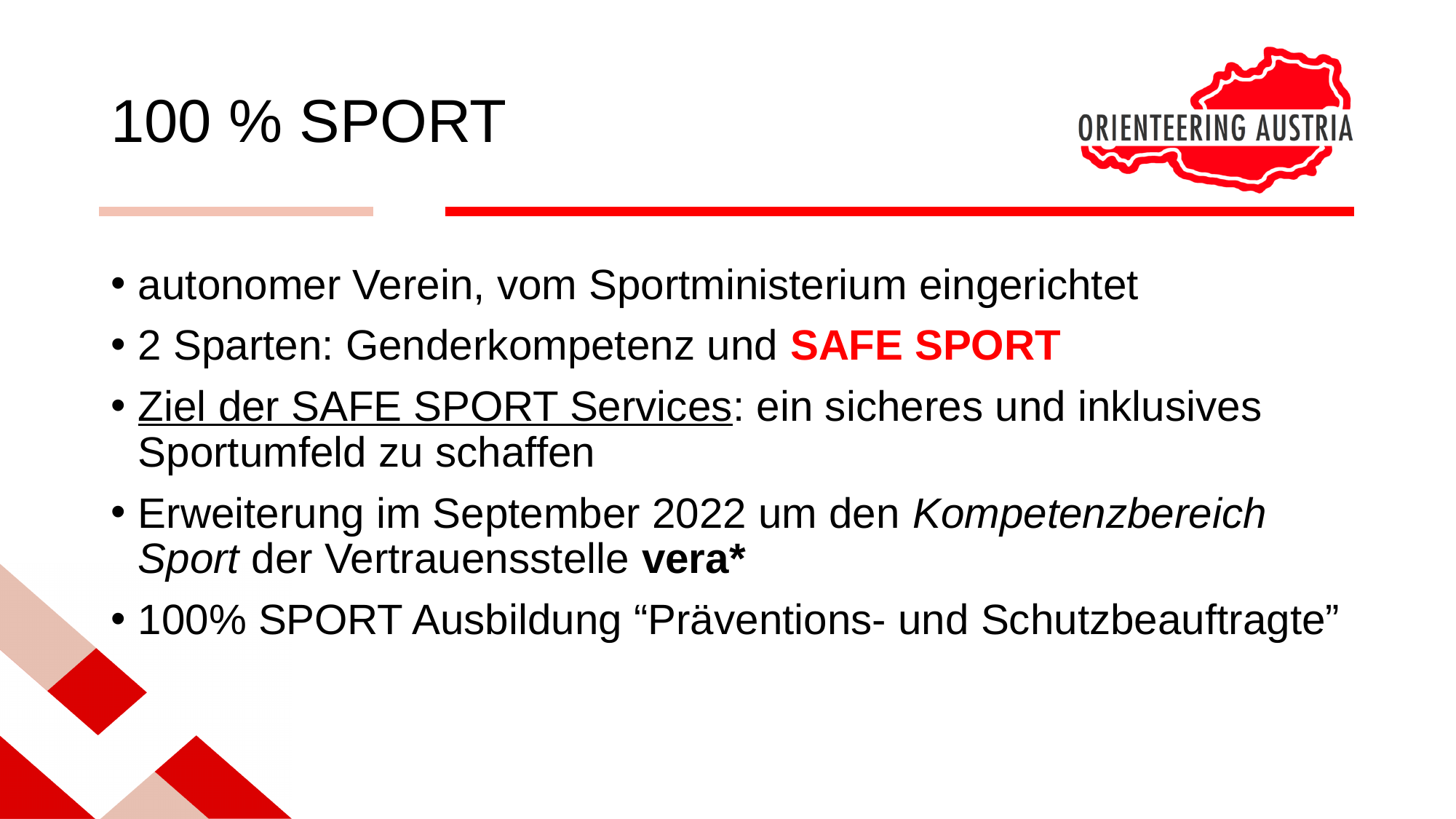

# 100 % SPORT
autonomer Verein, vom Sportministerium eingerichtet
2 Sparten: Genderkompetenz und SAFE SPORT
Ziel der SAFE SPORT Services: ein sicheres und inklusives Sportumfeld zu schaffen
Erweiterung im September 2022 um den Kompetenzbereich Sport der Vertrauensstelle vera*
100% SPORT Ausbildung “Präventions- und Schutzbeauftragte”